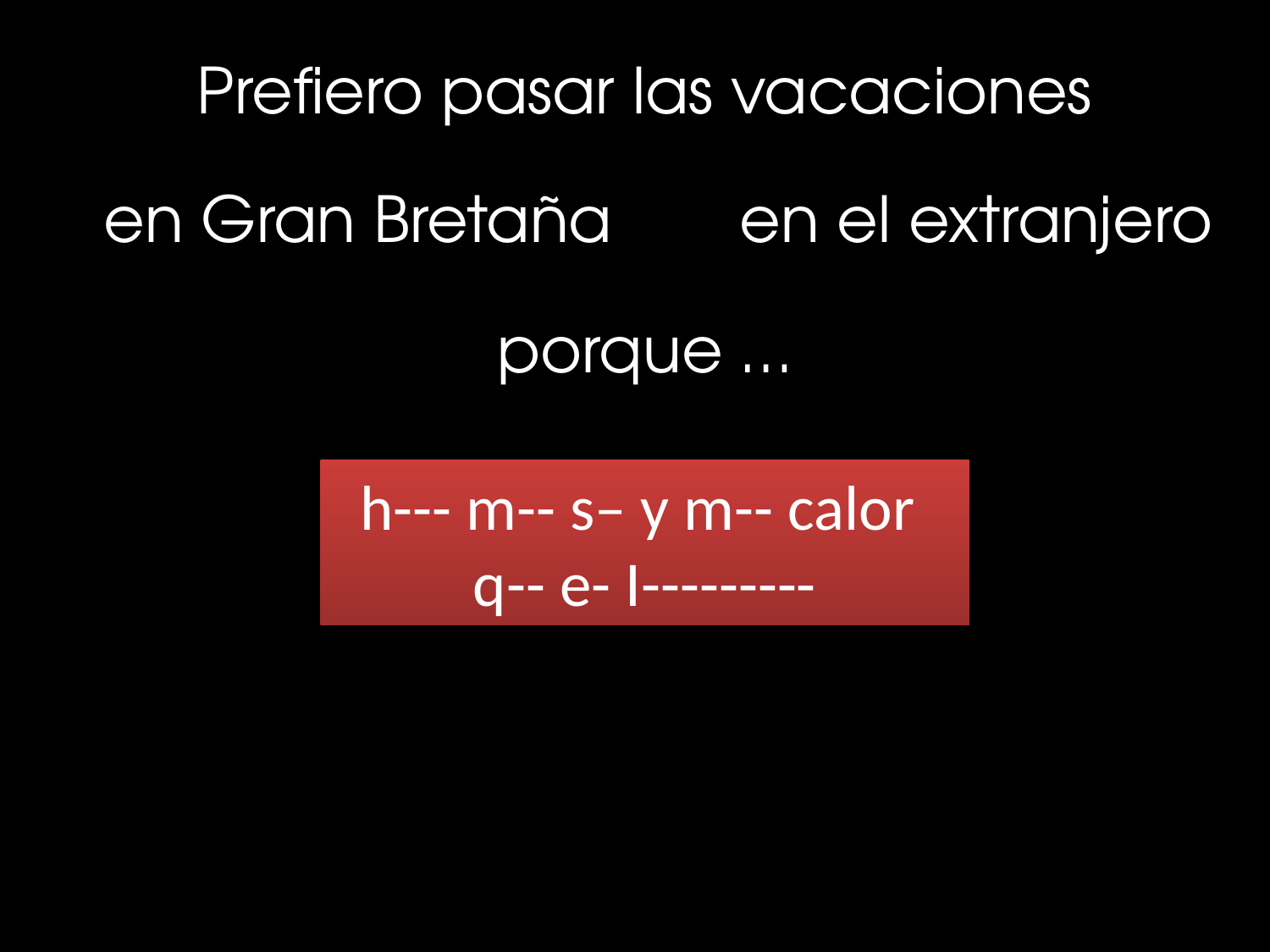

Prefiero pasar las vacaciones
en Gran Bretaña
en el extranjero
porque …
h--- m-- s– y m-- calor
q-- e- I---------